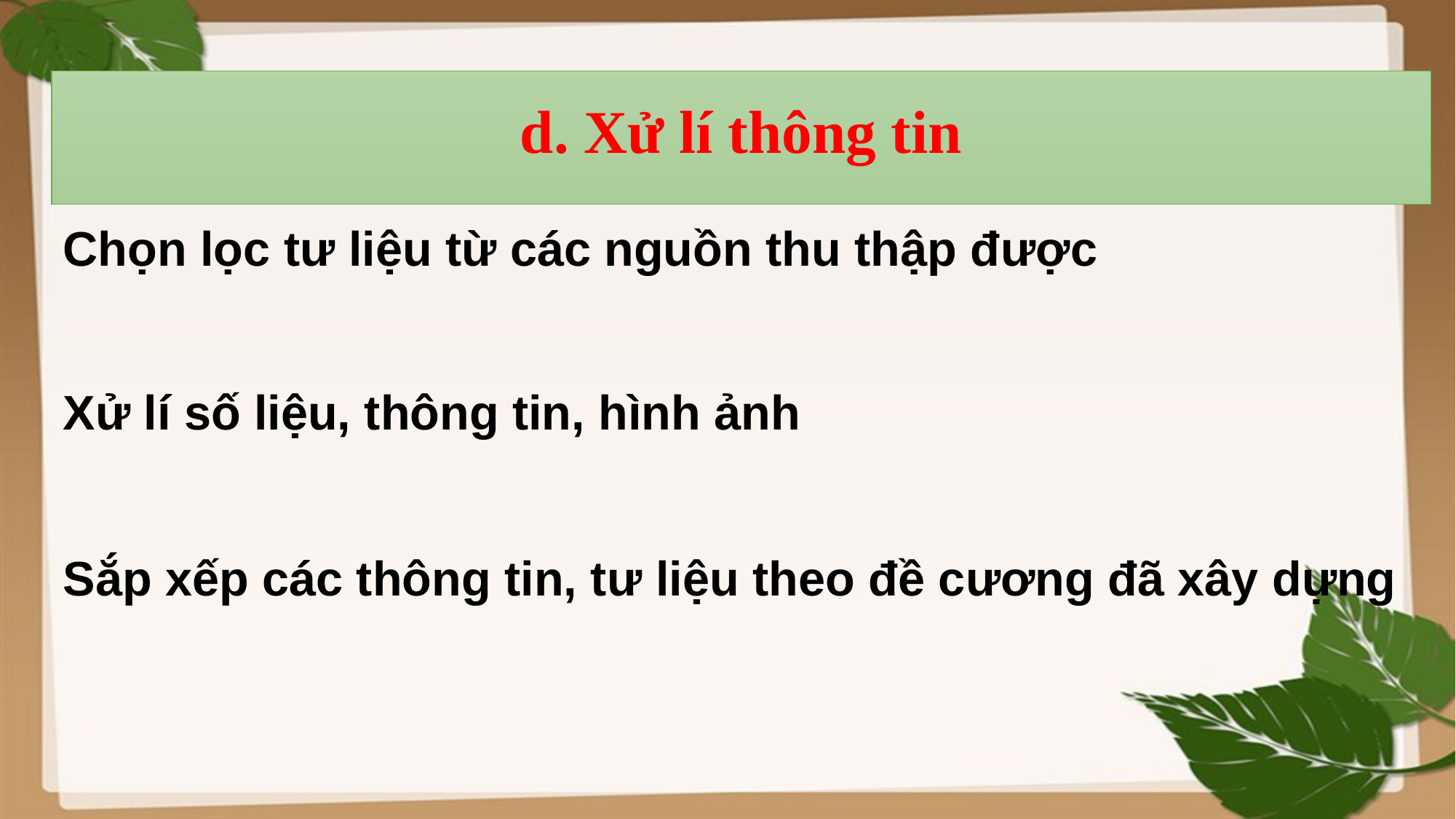

d. Xử lí thông tin
Chọn lọc tư liệu từ các nguồn thu thập được
Xử lí số liệu, thông tin, hình ảnh
Sắp xếp các thông tin, tư liệu theo đề cương đã xây dựng